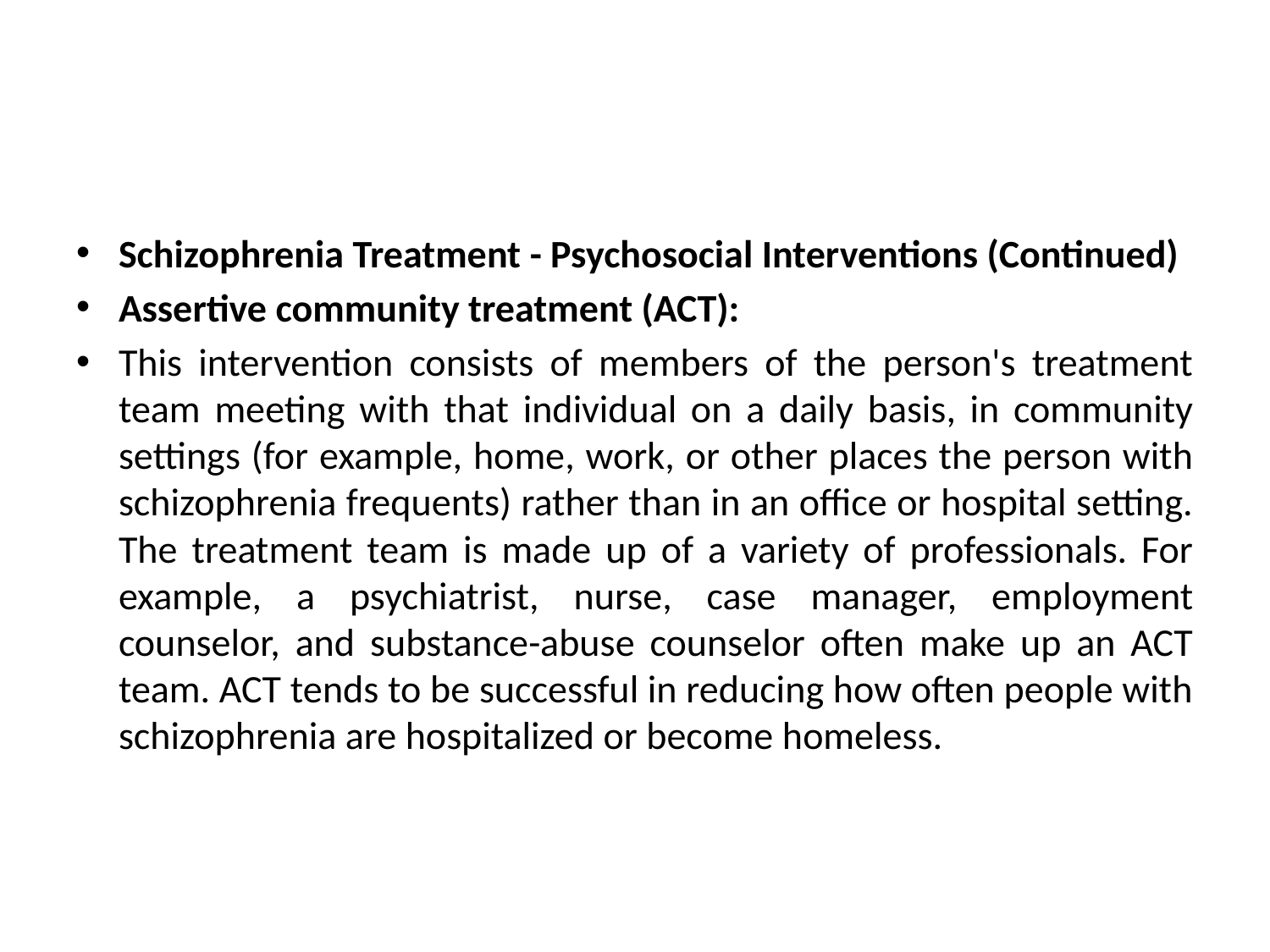

#
Schizophrenia Treatment - Psychosocial Interventions (Continued)
Assertive community treatment (ACT):
This intervention consists of members of the person's treatment team meeting with that individual on a daily basis, in community settings (for example, home, work, or other places the person with schizophrenia frequents) rather than in an office or hospital setting. The treatment team is made up of a variety of professionals. For example, a psychiatrist, nurse, case manager, employment counselor, and substance-abuse counselor often make up an ACT team. ACT tends to be successful in reducing how often people with schizophrenia are hospitalized or become homeless.